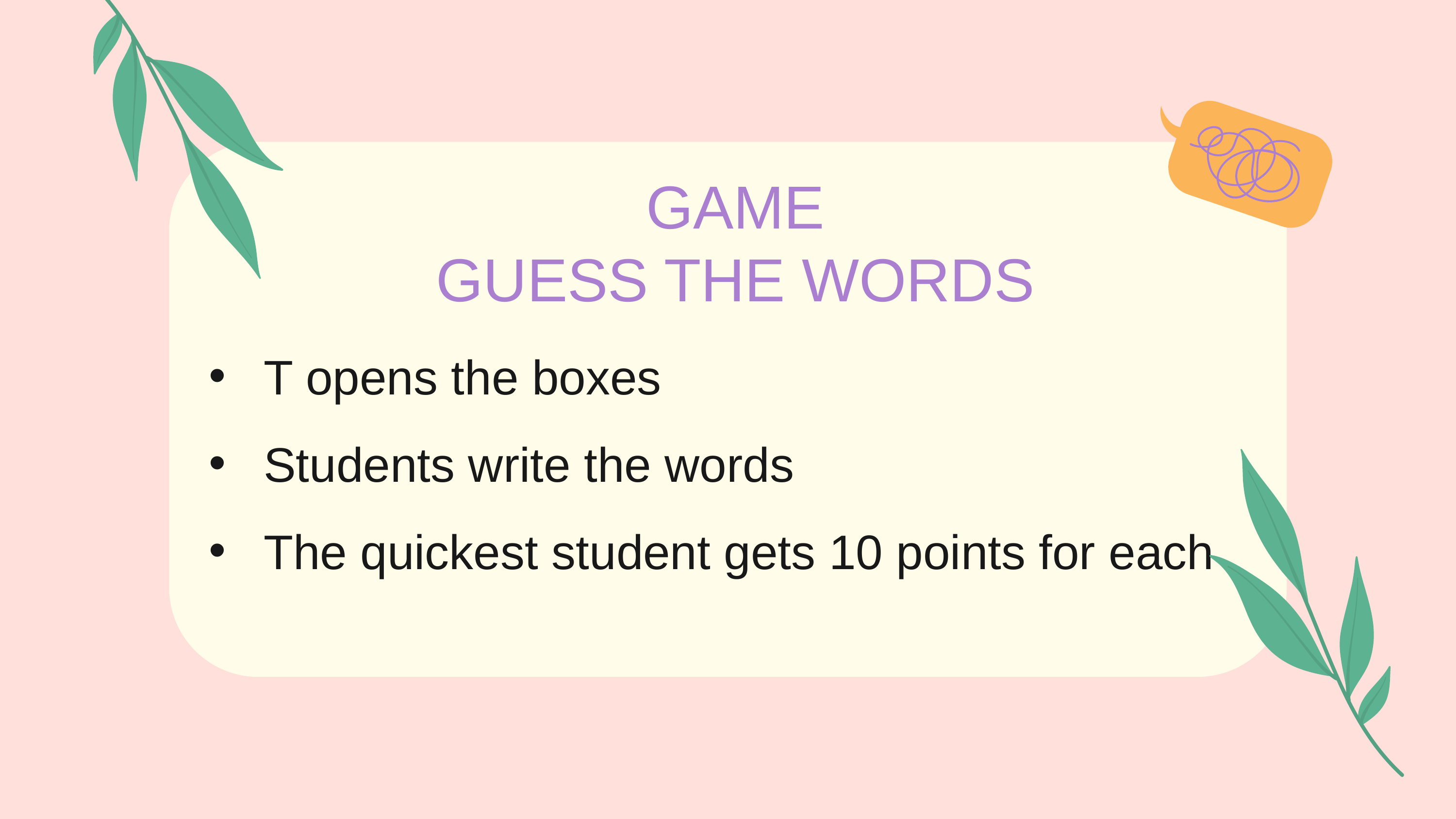

# GAME GUESS THE WORDS
T opens the boxes
Students write the words
The quickest student gets 10 points for each